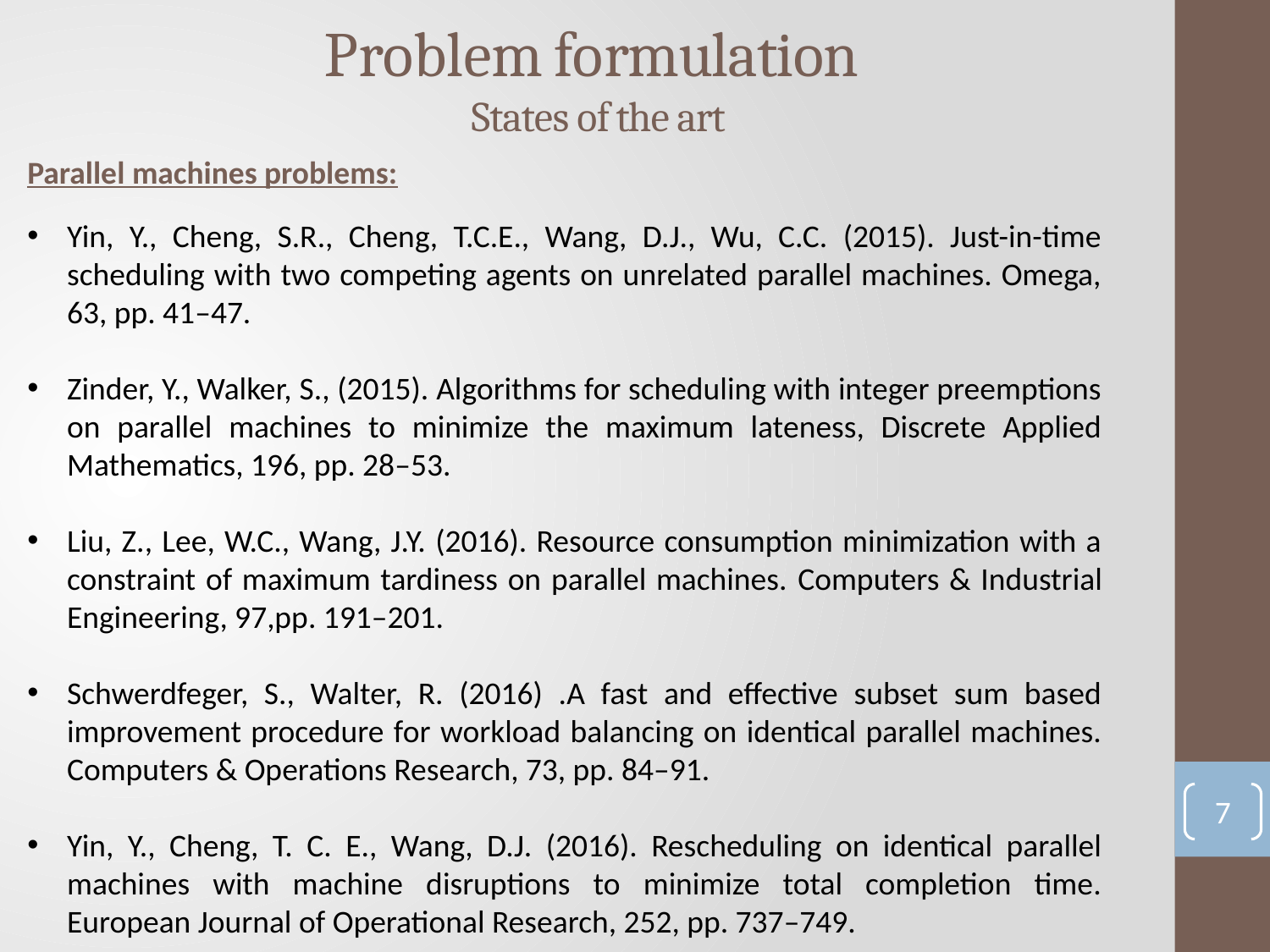

Problem formulation
States of the art
Parallel machines problems:

Yin, Y., Cheng, S.R., Cheng, T.C.E., Wang, D.J., Wu, C.C. (2015). Just-in-time scheduling with two competing agents on unrelated parallel machines. Omega, 63, pp. 41–47.

Zinder, Y., Walker, S., (2015). Algorithms for scheduling with integer preemptions on parallel machines to minimize the maximum lateness, Discrete Applied Mathematics, 196, pp. 28–53.

Liu, Z., Lee, W.C., Wang, J.Y. (2016). Resource consumption minimization with a constraint of maximum tardiness on parallel machines. Computers & Industrial Engineering, 97,pp. 191–201.

Schwerdfeger, S., Walter, R. (2016) .A fast and effective subset sum based improvement procedure for workload balancing on identical parallel machines. Computers & Operations Research, 73, pp. 84–91.

Yin, Y., Cheng, T. C. E., Wang, D.J. (2016). Rescheduling on identical parallel machines with machine disruptions to minimize total completion time. European Journal of Operational Research, 252, pp. 737–749.
7